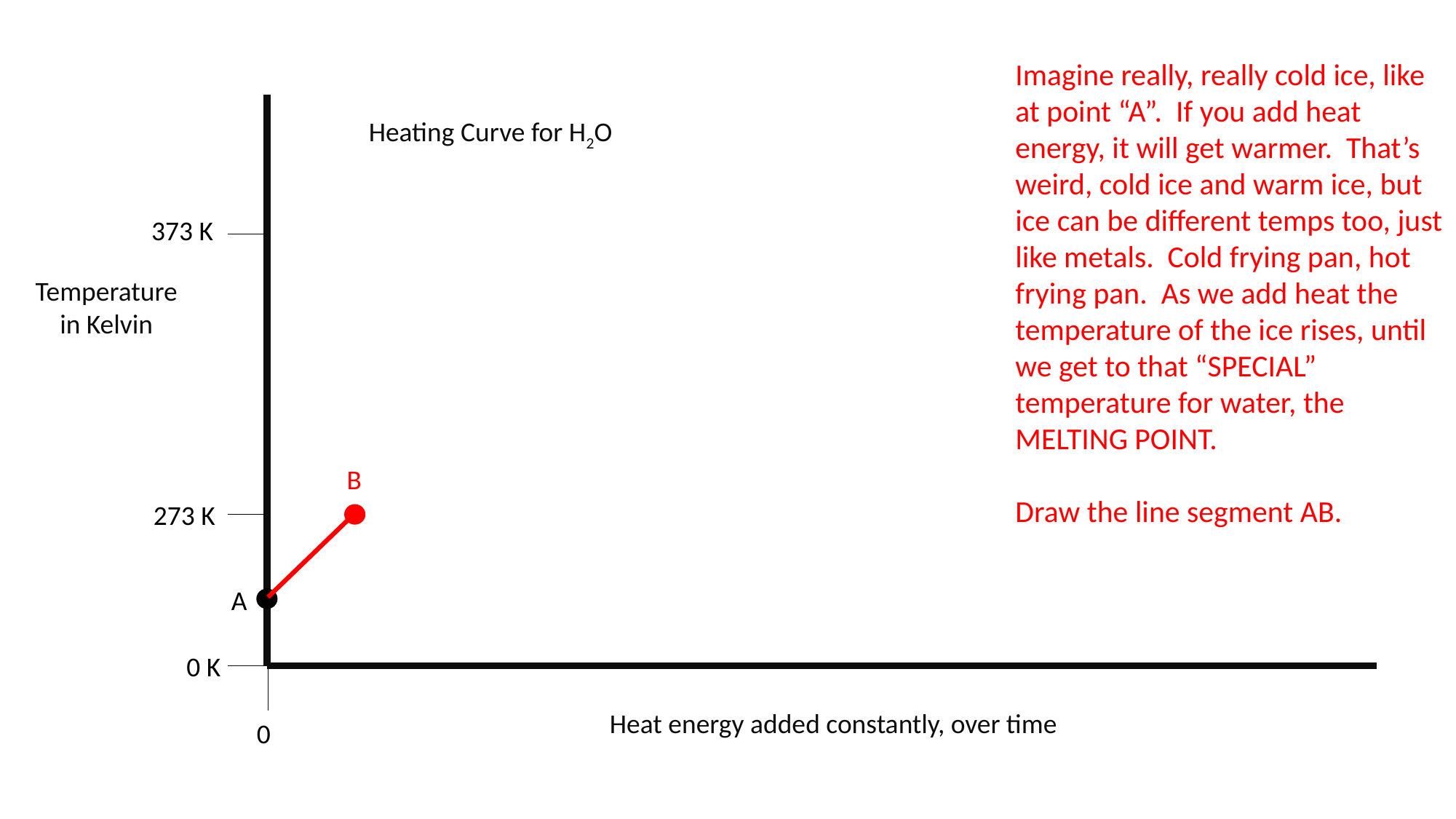

Imagine really, really cold ice, like at point “A”.  If you add heat energy, it will get warmer.  That’s weird, cold ice and warm ice, but ice can be different temps too, just like metals.  Cold frying pan, hot frying pan.  As we add heat the temperature of the ice rises, until we get to that “SPECIAL” temperature for water, the MELTING POINT.
Draw the line segment AB.
Heating Curve for H2O
373 K
Temperature in Kelvin
B
273 K

A

0 K
Heat energy added constantly, over time
0